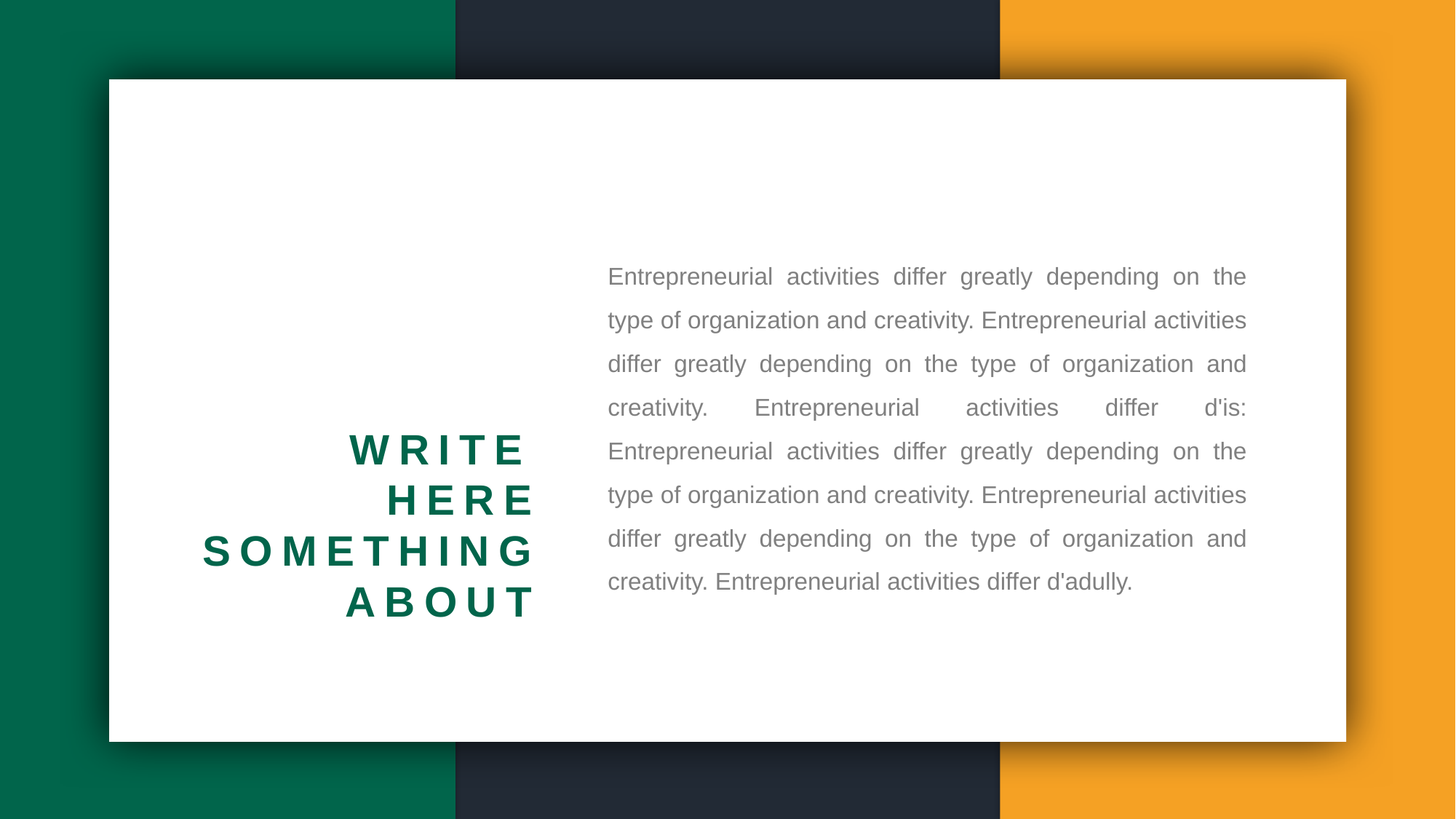

Entrepreneurial activities differ greatly depending on the type of organization and creativity. Entrepreneurial activities differ greatly depending on the type of organization and creativity. Entrepreneurial activities differ d'is: Entrepreneurial activities differ greatly depending on the type of organization and creativity. Entrepreneurial activities differ greatly depending on the type of organization and creativity. Entrepreneurial activities differ d'adully.

WRITE HERE
SOMETHING
ABOUT